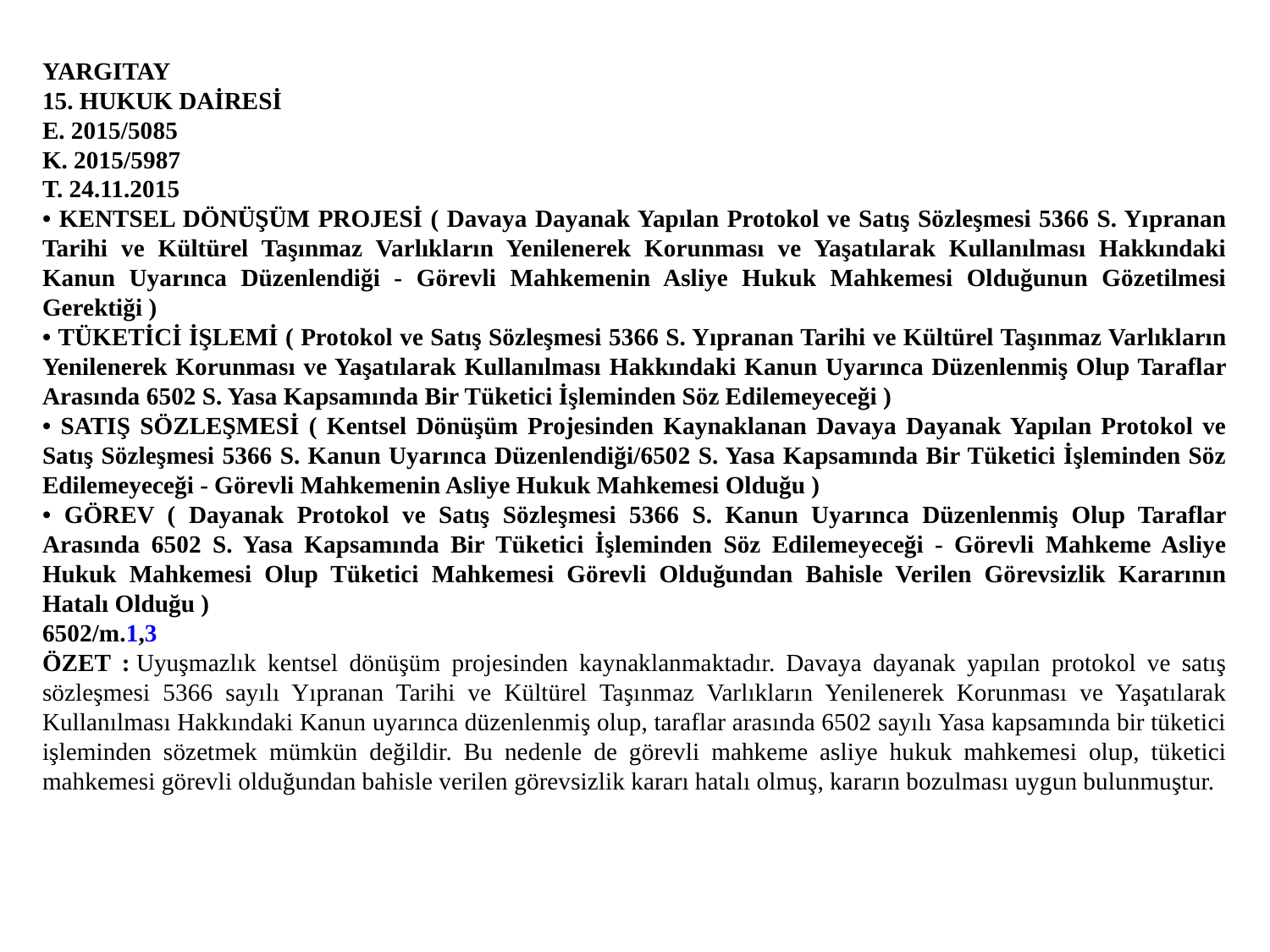

YARGITAY
15. HUKUK DAİRESİ
E. 2015/5085
K. 2015/5987
T. 24.11.2015
• KENTSEL DÖNÜŞÜM PROJESİ ( Davaya Dayanak Yapılan Protokol ve Satış Sözleşmesi 5366 S. Yıpranan Tarihi ve Kültürel Taşınmaz Varlıkların Yenilenerek Korunması ve Yaşatılarak Kullanılması Hakkındaki Kanun Uyarınca Düzenlendiği - Görevli Mahkemenin Asliye Hukuk Mahkemesi Olduğunun Gözetilmesi Gerektiği )
• TÜKETİCİ İŞLEMİ ( Protokol ve Satış Sözleşmesi 5366 S. Yıpranan Tarihi ve Kültürel Taşınmaz Varlıkların Yenilenerek Korunması ve Yaşatılarak Kullanılması Hakkındaki Kanun Uyarınca Düzenlenmiş Olup Taraflar Arasında 6502 S. Yasa Kapsamında Bir Tüketici İşleminden Söz Edilemeyeceği )
• SATIŞ SÖZLEŞMESİ ( Kentsel Dönüşüm Projesinden Kaynaklanan Davaya Dayanak Yapılan Protokol ve Satış Sözleşmesi 5366 S. Kanun Uyarınca Düzenlendiği/6502 S. Yasa Kapsamında Bir Tüketici İşleminden Söz Edilemeyeceği - Görevli Mahkemenin Asliye Hukuk Mahkemesi Olduğu )
• GÖREV ( Dayanak Protokol ve Satış Sözleşmesi 5366 S. Kanun Uyarınca Düzenlenmiş Olup Taraflar Arasında 6502 S. Yasa Kapsamında Bir Tüketici İşleminden Söz Edilemeyeceği - Görevli Mahkeme Asliye Hukuk Mahkemesi Olup Tüketici Mahkemesi Görevli Olduğundan Bahisle Verilen Görevsizlik Kararının Hatalı Olduğu )
6502/m.1,3
ÖZET : Uyuşmazlık kentsel dönüşüm projesinden kaynaklanmaktadır. Davaya dayanak yapılan protokol ve satış sözleşmesi 5366 sayılı Yıpranan Tarihi ve Kültürel Taşınmaz Varlıkların Yenilenerek Korunması ve Yaşatılarak Kullanılması Hakkındaki Kanun uyarınca düzenlenmiş olup, taraflar arasında 6502 sayılı Yasa kapsamında bir tüketici işleminden sözetmek mümkün değildir. Bu nedenle de görevli mahkeme asliye hukuk mahkemesi olup, tüketici mahkemesi görevli olduğundan bahisle verilen görevsizlik kararı hatalı olmuş, kararın bozulması uygun bulunmuştur.